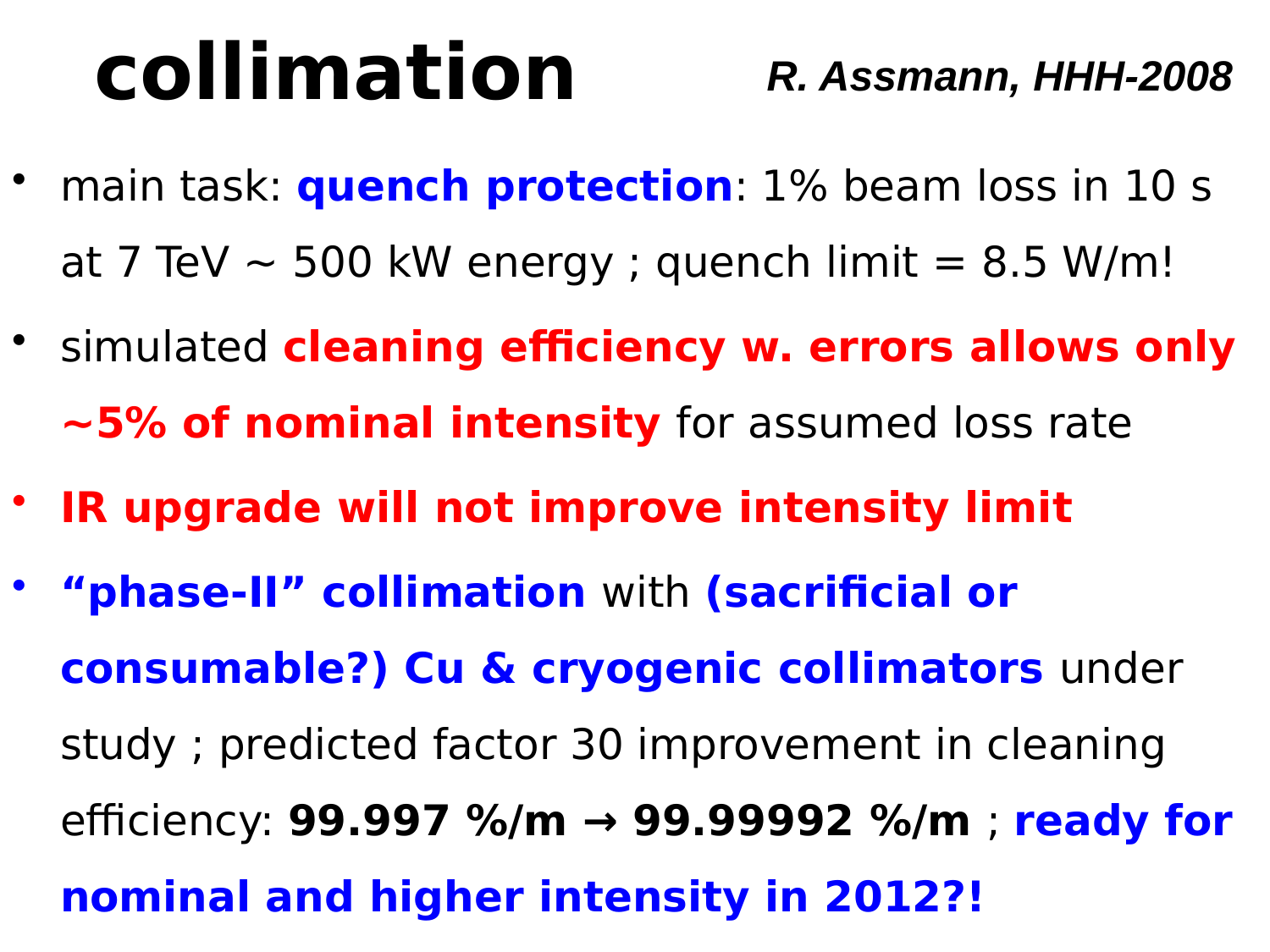

collimation
R. Assmann, HHH-2008
main task: quench protection: 1% beam loss in 10 s at 7 TeV ~ 500 kW energy ; quench limit = 8.5 W/m!
simulated cleaning efficiency w. errors allows only ~5% of nominal intensity for assumed loss rate
IR upgrade will not improve intensity limit
“phase-II” collimation with (sacrificial or consumable?) Cu & cryogenic collimators under study ; predicted factor 30 improvement in cleaning efficiency: 99.997 %/m → 99.99992 %/m ; ready for nominal and higher intensity in 2012?!